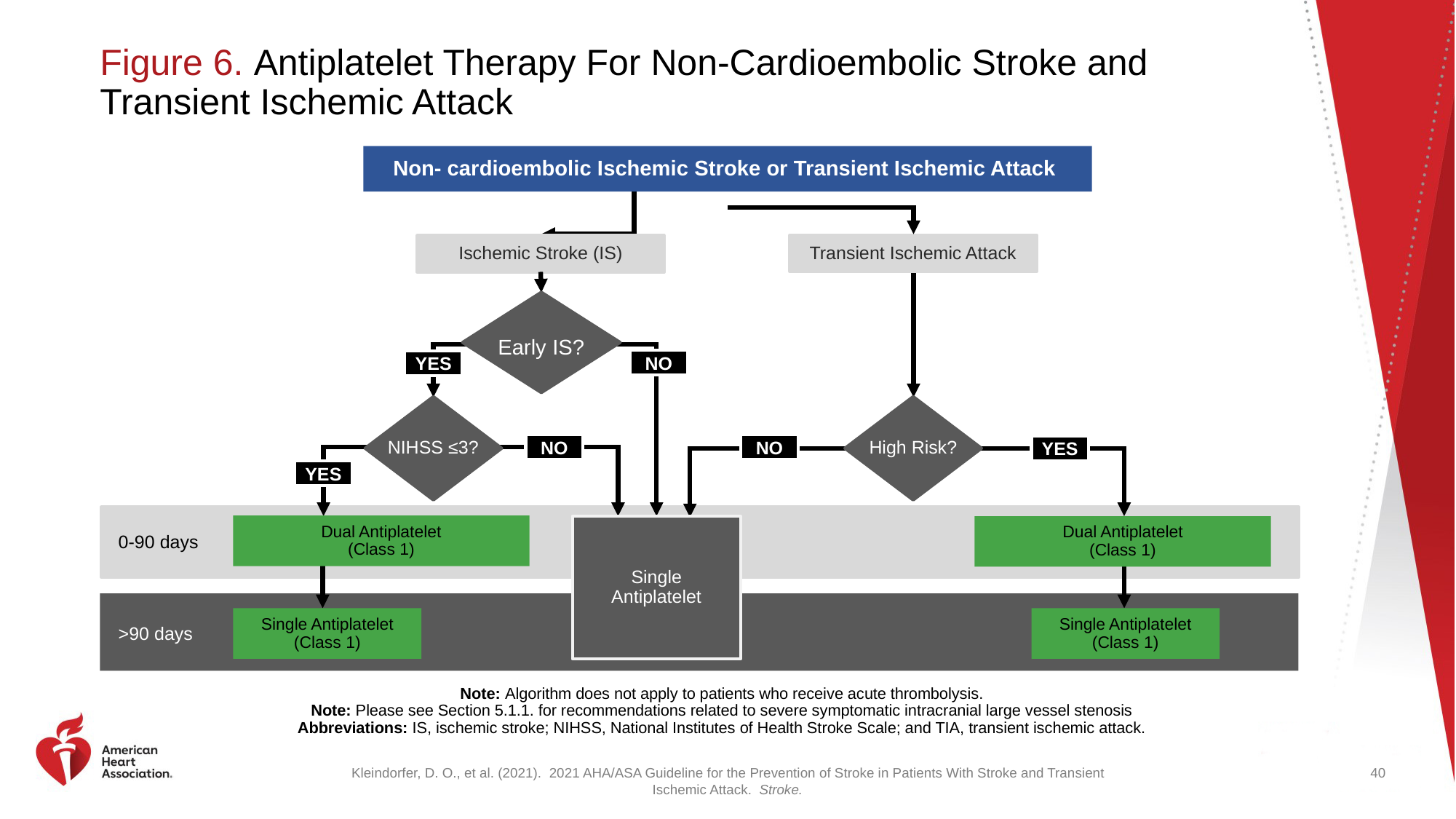

# Figure 6. Antiplatelet Therapy For Non-Cardioembolic Stroke and Transient Ischemic Attack
Non- cardioembolic Ischemic Stroke or Transient Ischemic Attack

Transient Ischemic Attack
Ischemic Stroke (IS)
Early IS?

NO
YES
NIHSS ≤3?
High Risk?
NO
NO
YES

YES

Dual Antiplatelet
(Class 1)
Single
Antiplatelet
Dual Antiplatelet
(Class 1)
0-90 days

Single Antiplatelet
(Class 1)
Single Antiplatelet
(Class 1)
>90 days
Note: Algorithm does not apply to patients who receive acute thrombolysis.
Note: Please see Section 5.1.1. for recommendations related to severe symptomatic intracranial large vessel stenosis
Abbreviations: IS, ischemic stroke; NIHSS, National Institutes of Health Stroke Scale; and TIA, transient ischemic attack.
40